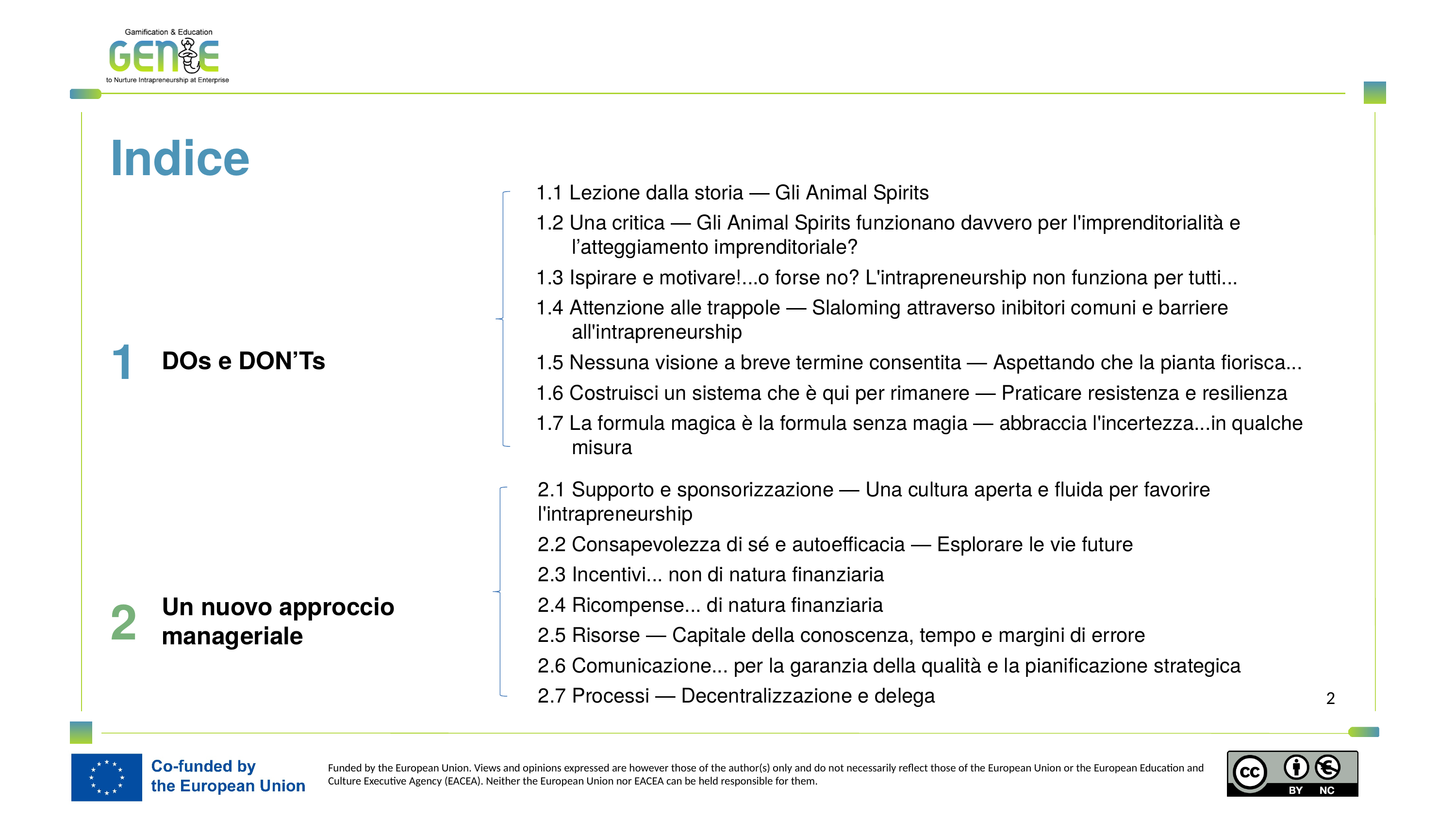

Indice

1.1 Lezione dalla storia — Gli Animal Spirits
1.2 Una critica — Gli Animal Spirits funzionano davvero per l'imprenditorialità e l’atteggiamento imprenditoriale?
1.3 Ispirare e motivare!...o forse no? L'intrapreneurship non funziona per tutti...
1.4 Attenzione alle trappole — Slaloming attraverso inibitori comuni e barriere all'intrapreneurship
1.5 Nessuna visione a breve termine consentita — Aspettando che la pianta fiorisca...
1.6 Costruisci un sistema che è qui per rimanere — Praticare resistenza e resilienza
1.7 La formula magica è la formula senza magia — abbraccia l'incertezza...in qualche misura
1
DOs e DON’Ts

2.1 Supporto e sponsorizzazione — Una cultura aperta e fluida per favorire l'intrapreneurship
2.2 Consapevolezza di sé e autoefficacia — Esplorare le vie future
2.3 Incentivi... non di natura finanziaria
2.4 Ricompense... di natura finanziaria
2.5 Risorse — Capitale della conoscenza, tempo e margini di errore
2.6 Comunicazione... per la garanzia della qualità e la pianificazione strategica
2.7 Processi — Decentralizzazione e delega
2
Un nuovo approccio manageriale